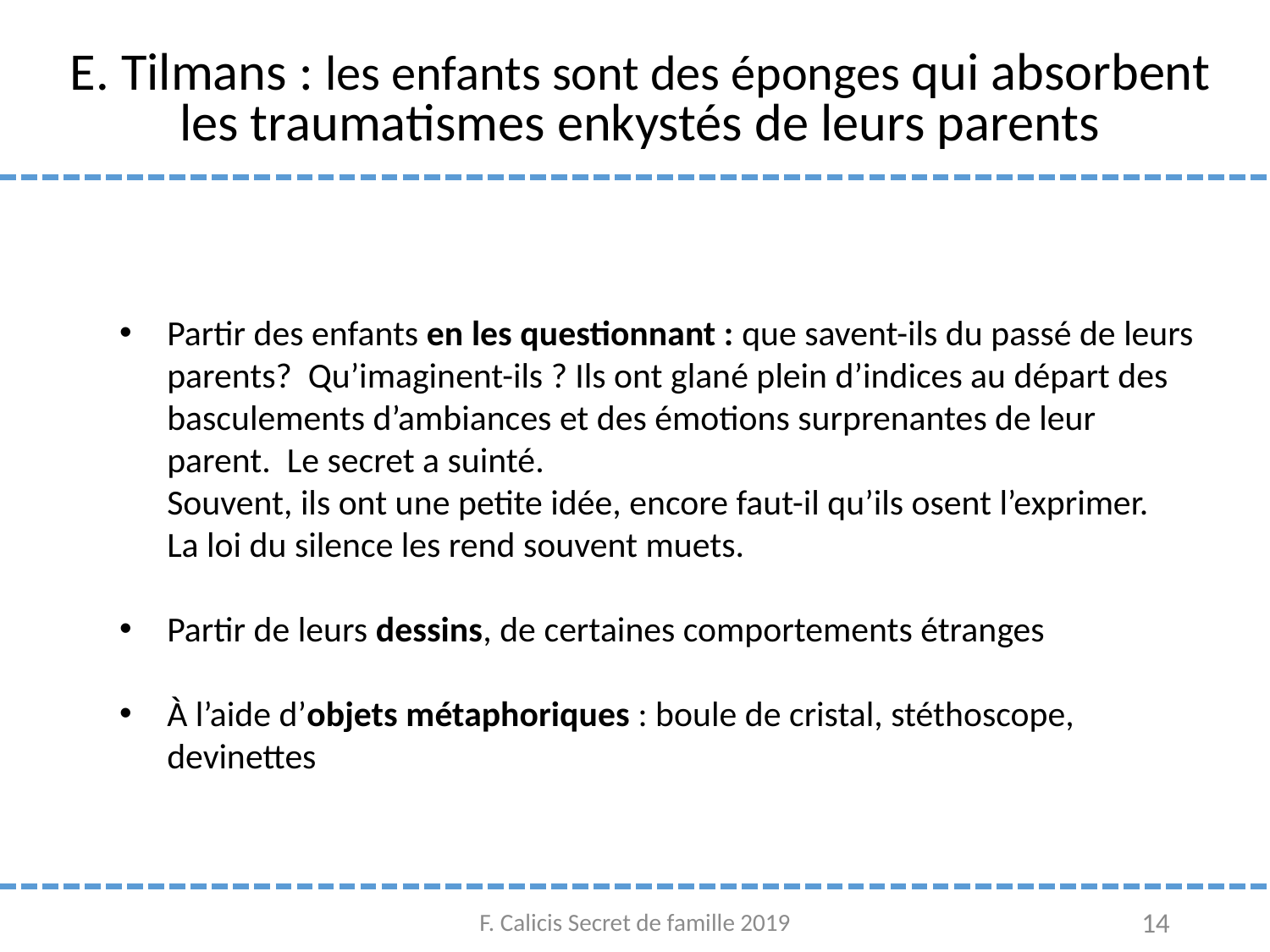

# E. Tilmans : les enfants sont des éponges qui absorbent les traumatismes enkystés de leurs parents
Partir des enfants en les questionnant : que savent-ils du passé de leurs parents?  Qu’imaginent-ils ? Ils ont glané plein d’indices au départ des basculements d’ambiances et des émotions surprenantes de leur parent.  Le secret a suinté.
Souvent, ils ont une petite idée, encore faut-il qu’ils osent l’exprimer.
La loi du silence les rend souvent muets.
Partir de leurs dessins, de certaines comportements étranges
À l’aide d’objets métaphoriques : boule de cristal, stéthoscope, devinettes
F. Calicis Secret de famille 2019
14